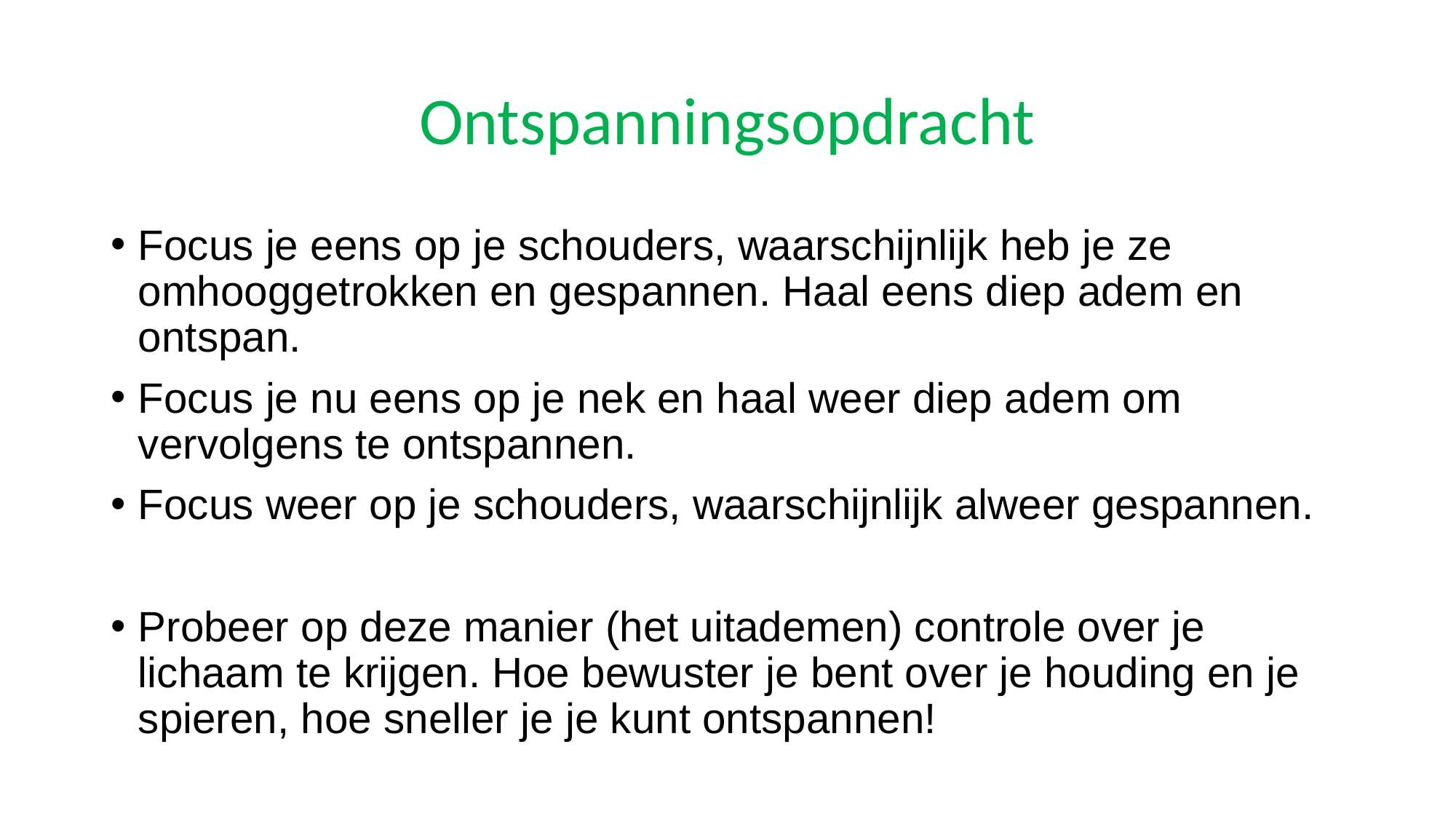

# Ontspanningsopdracht
Focus je eens op je schouders, waarschijnlijk heb je ze omhooggetrokken en gespannen. Haal eens diep adem en ontspan.
Focus je nu eens op je nek en haal weer diep adem om vervolgens te ontspannen.
Focus weer op je schouders, waarschijnlijk alweer gespannen.

Probeer op deze manier (het uitademen) controle over je lichaam te krijgen. Hoe bewuster je bent over je houding en je spieren, hoe sneller je je kunt ontspannen!